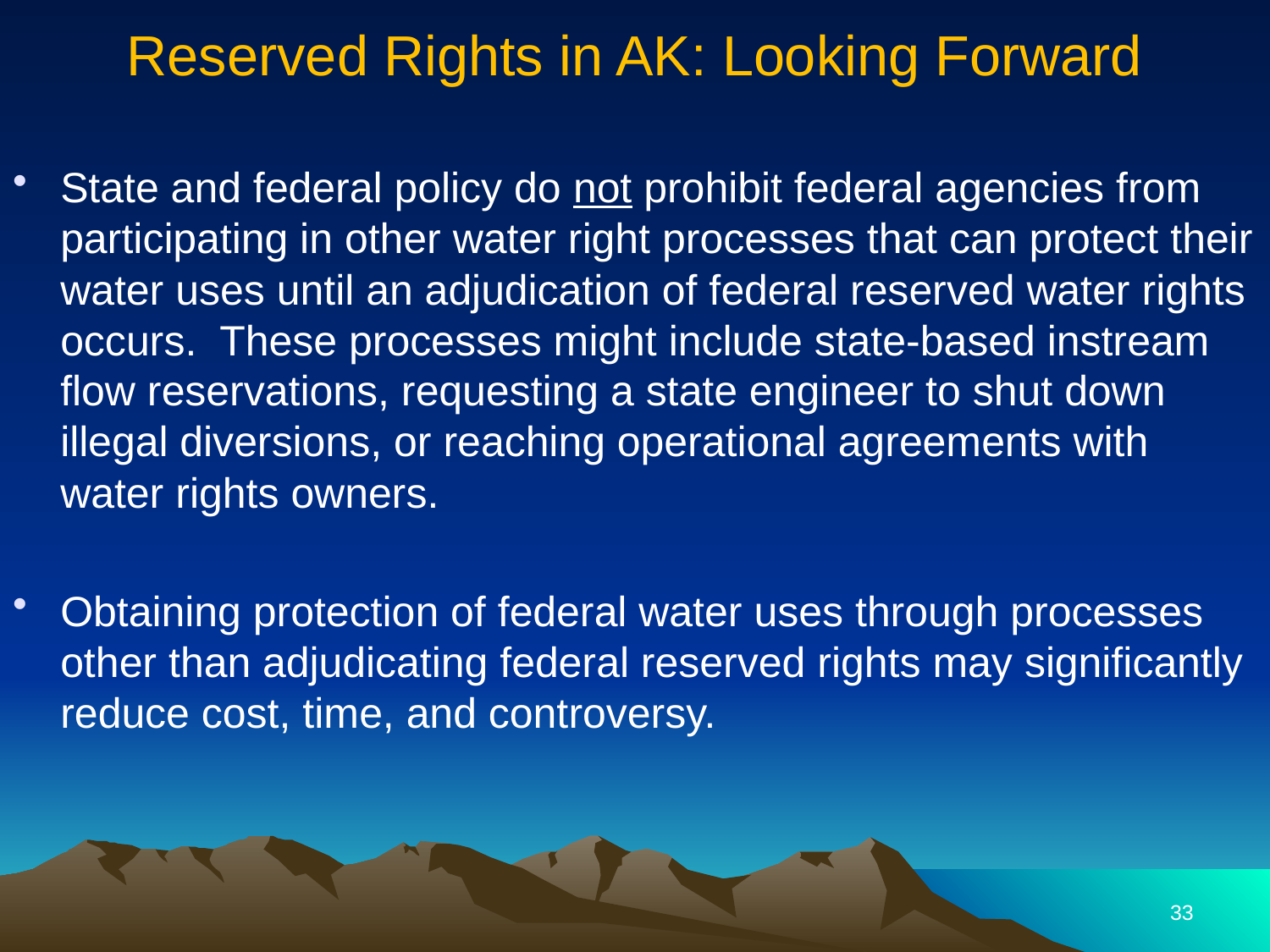

# Reserved Rights in AK: Looking Forward

State and federal policy do not prohibit federal agencies from participating in other water right processes that can protect their water uses until an adjudication of federal reserved water rights occurs.  These processes might include state-based instream flow reservations, requesting a state engineer to shut down illegal diversions, or reaching operational agreements with water rights owners.

Obtaining protection of federal water uses through processes other than adjudicating federal reserved rights may significantly reduce cost, time, and controversy.
33